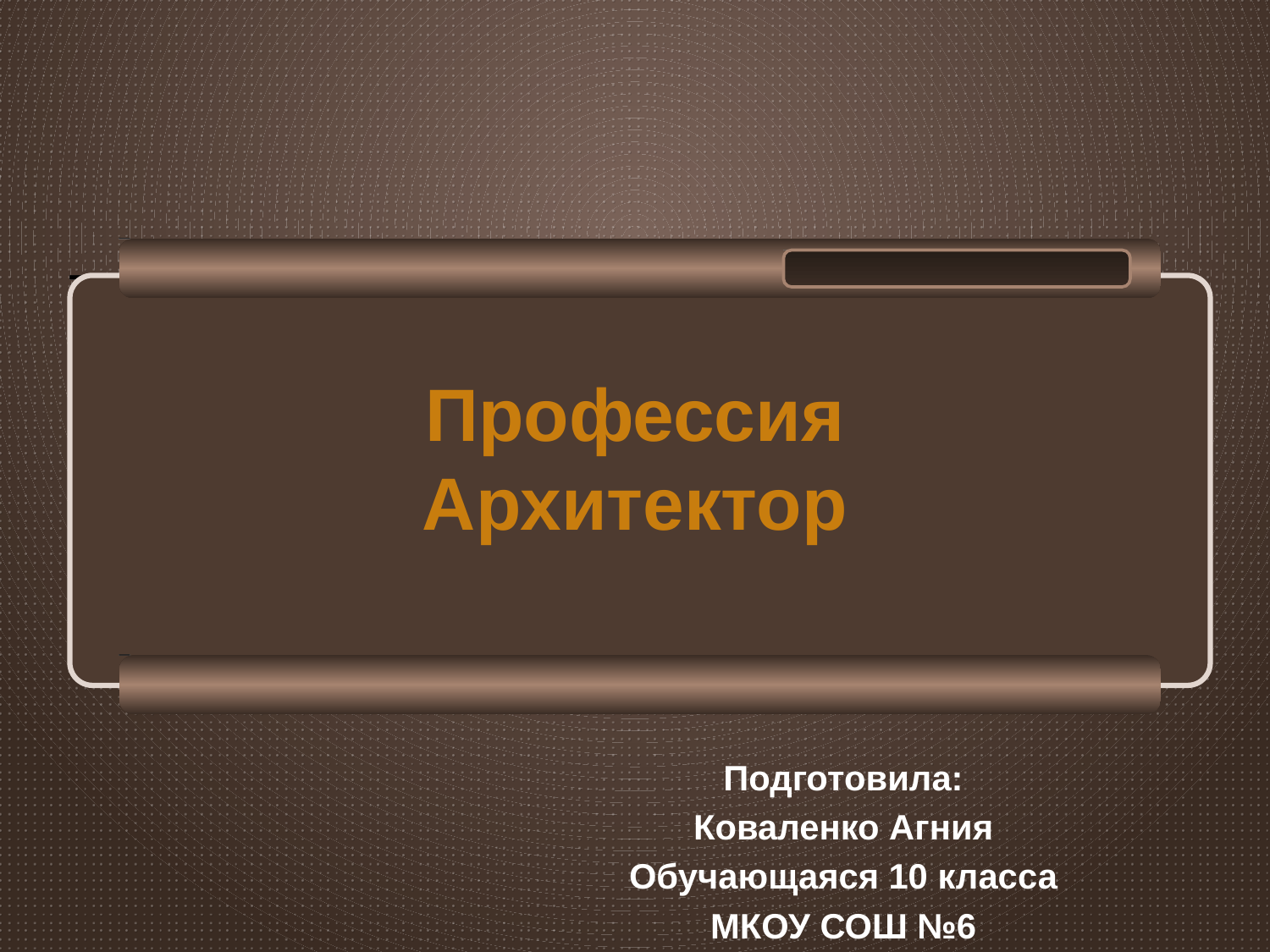

# Профессия Архитектор
Подготовила:
Коваленко Агния
Обучающаяся 10 класса
МКОУ СОШ №6